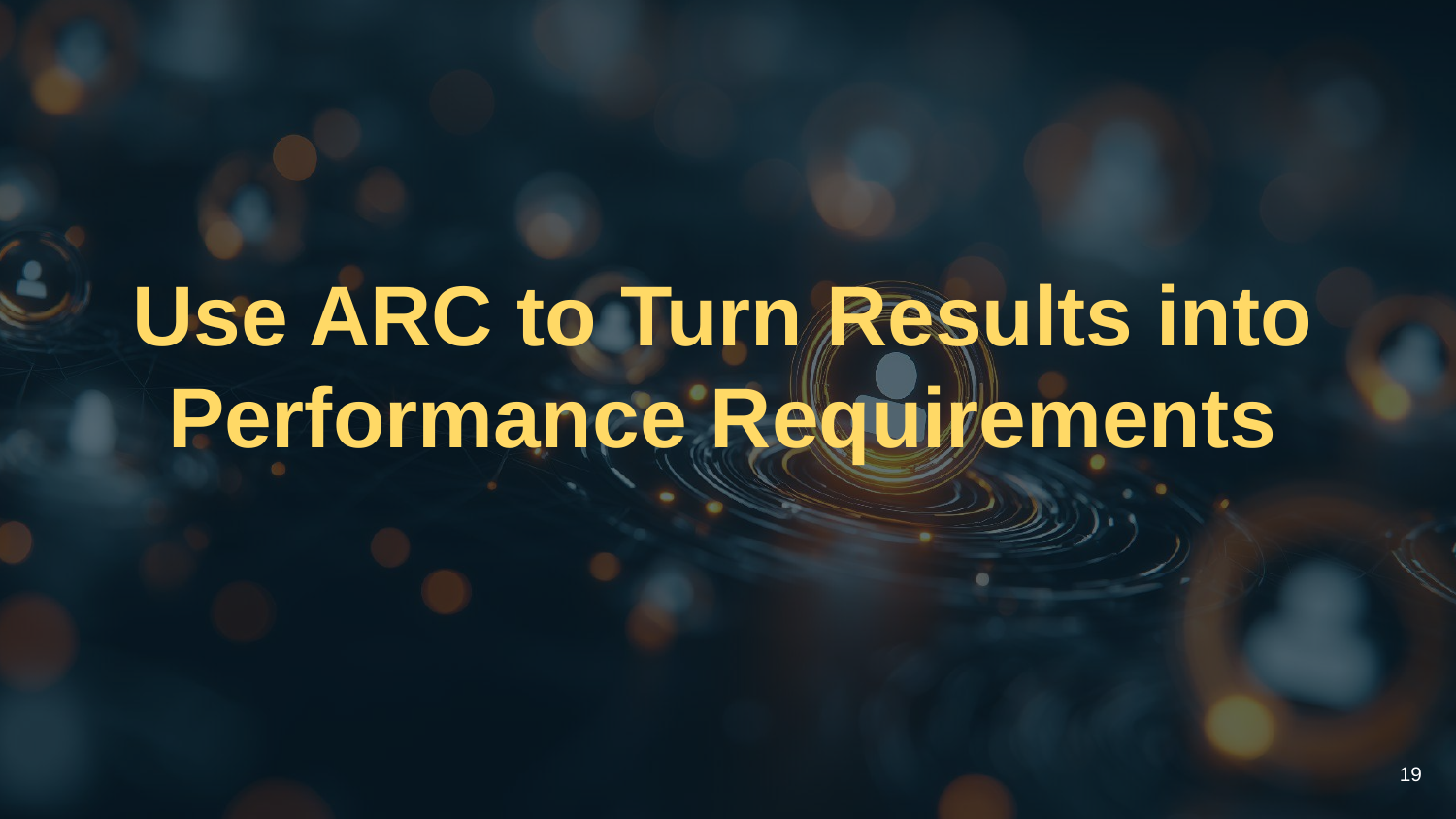

# Use ARC to Turn Results into Performance Requirements

19